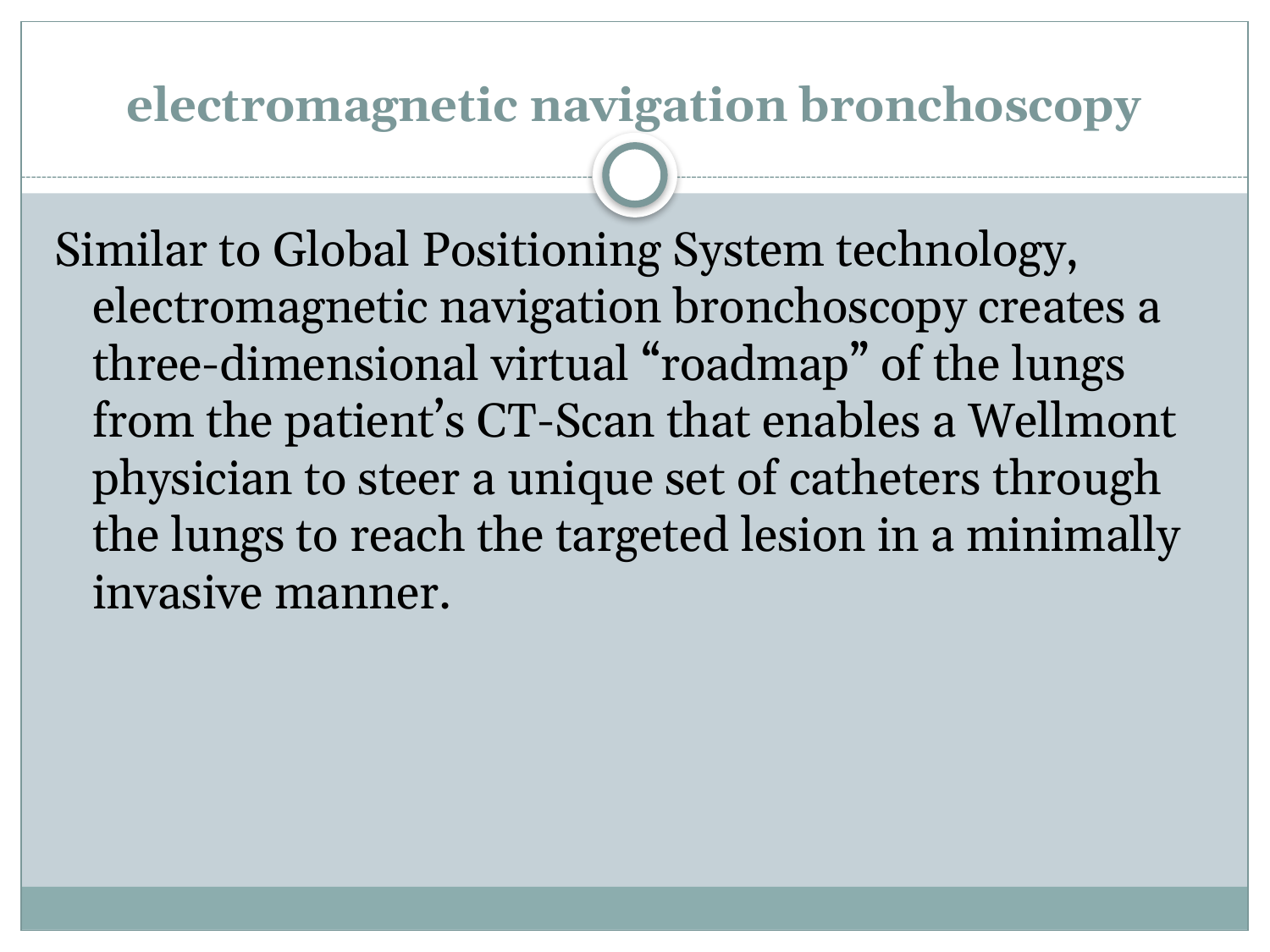

# electromagnetic navigation bronchoscopy
Similar to Global Positioning System technology, electromagnetic navigation bronchoscopy creates a three-dimensional virtual “roadmap” of the lungs from the patient’s CT-Scan that enables a Wellmont physician to steer a unique set of catheters through the lungs to reach the targeted lesion in a minimally invasive manner.